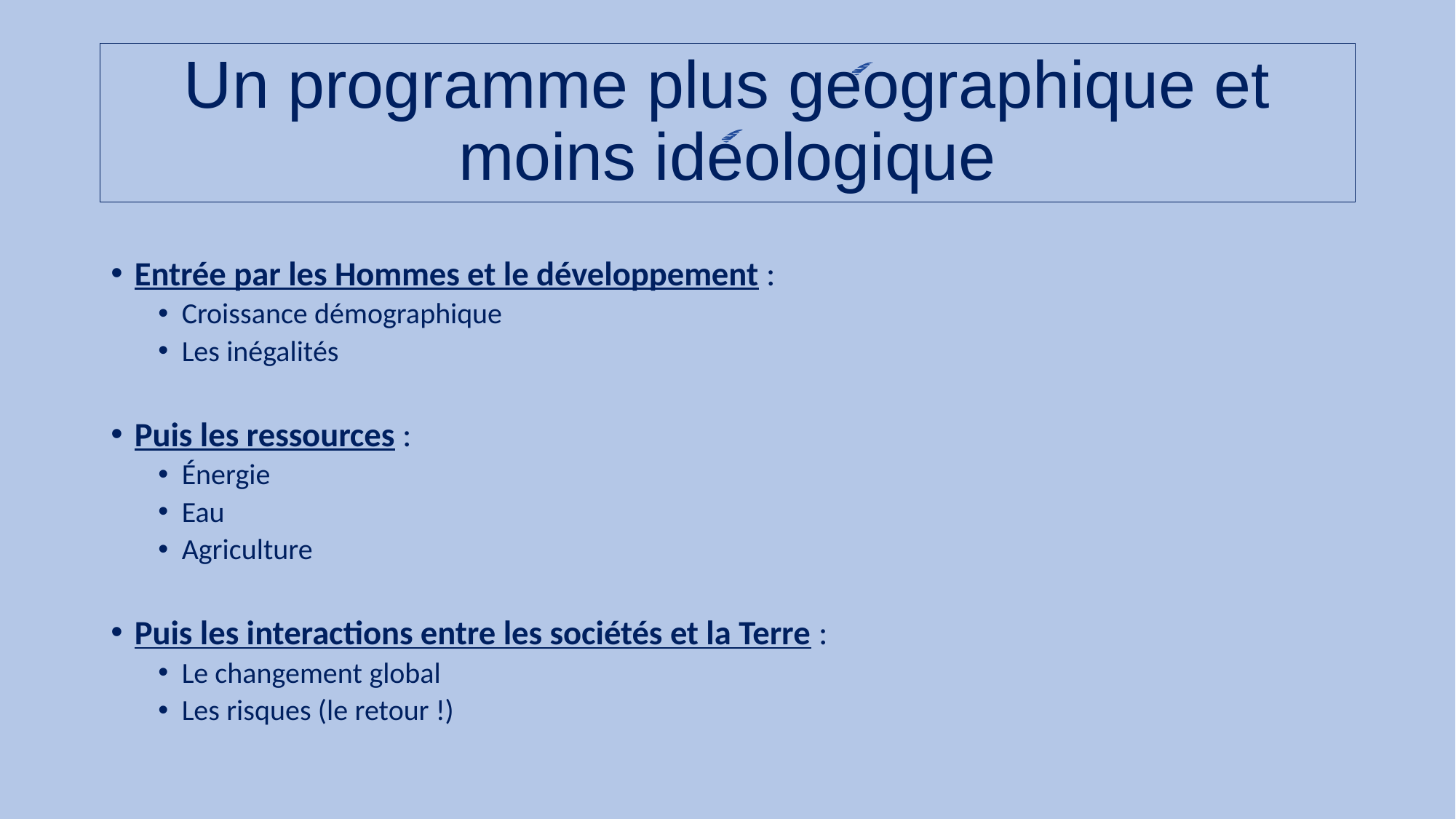

# Un programme plus geographique et moins ideologique

Entrée par les Hommes et le développement :
Croissance démographique
Les inégalités

Puis les ressources :
Énergie
Eau
Agriculture

Puis les interactions entre les sociétés et la Terre :
Le changement global
Les risques (le retour !)